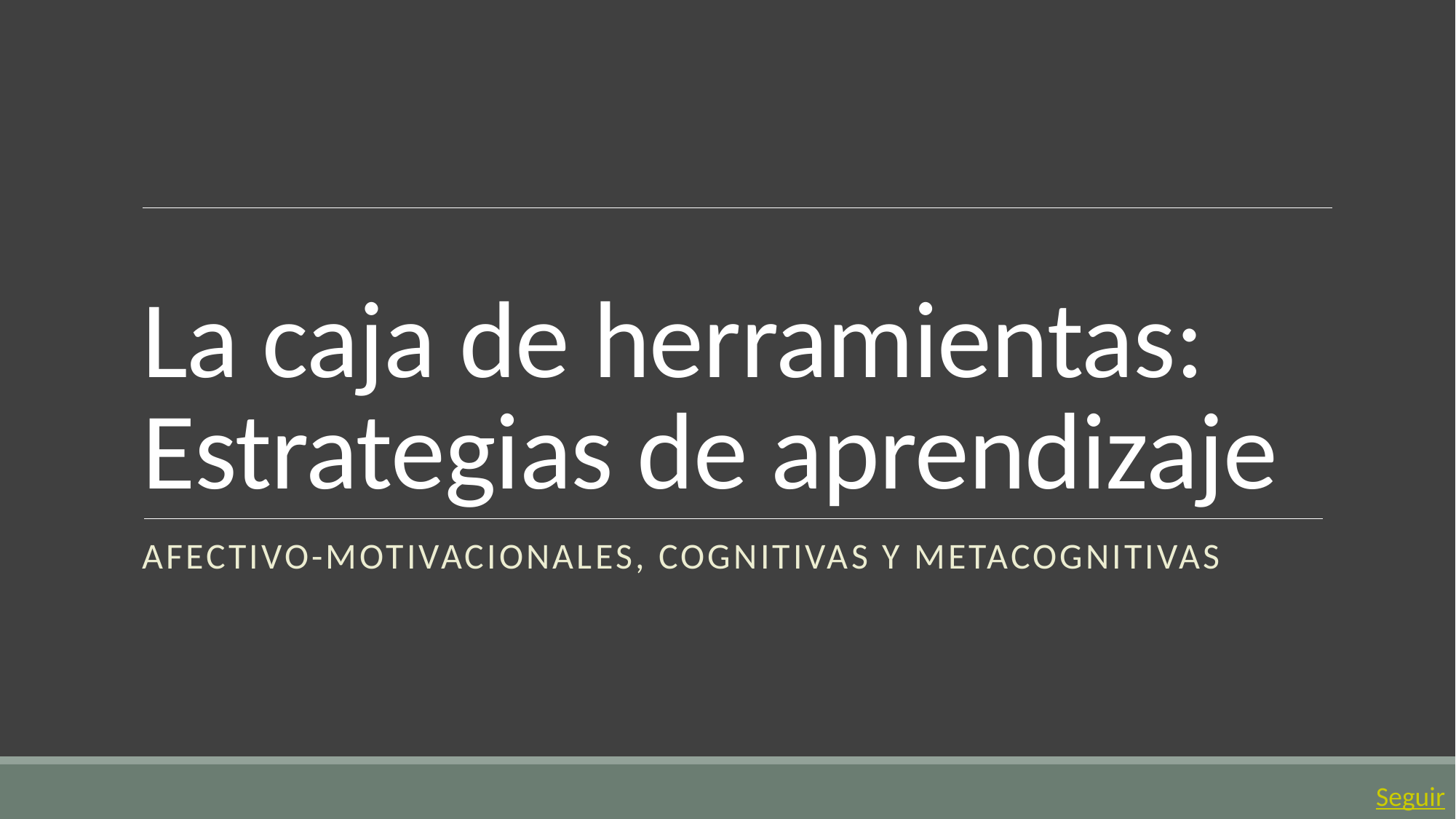

# La caja de herramientas: Estrategias de aprendizaje
Afectivo-motivacionales, cognitivas y metacognitivas
Seguir